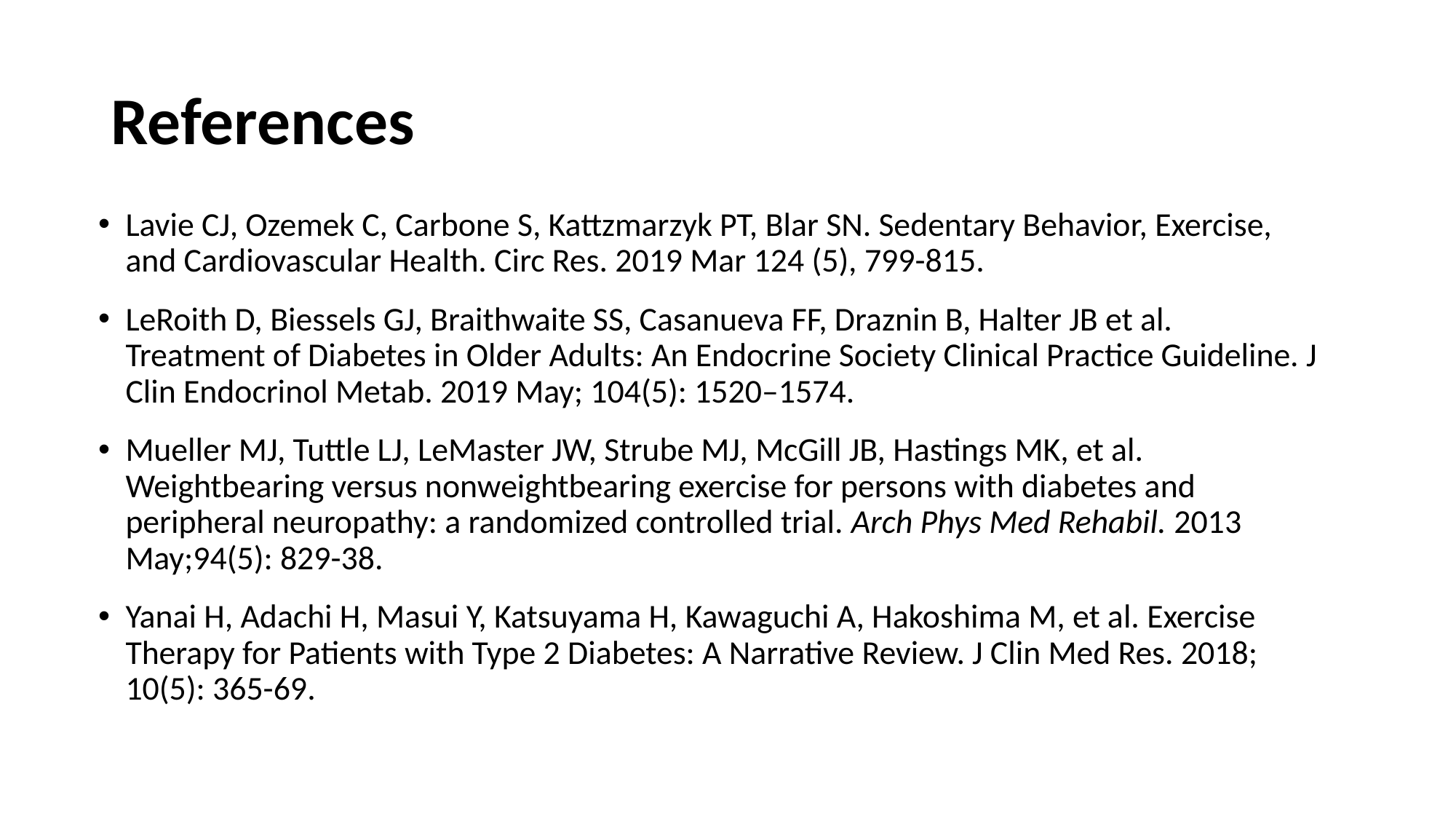

# References
Lavie CJ, Ozemek C, Carbone S, Kattzmarzyk PT, Blar SN. Sedentary Behavior, Exercise, and Cardiovascular Health. Circ Res. 2019 Mar 124 (5), 799-815.
LeRoith D, Biessels GJ, Braithwaite SS, Casanueva FF, Draznin B, Halter JB et al. Treatment of Diabetes in Older Adults: An Endocrine Society Clinical Practice Guideline. J Clin Endocrinol Metab. 2019 May; 104(5): 1520–1574.
Mueller MJ, Tuttle LJ, LeMaster JW, Strube MJ, McGill JB, Hastings MK, et al. Weightbearing versus nonweightbearing exercise for persons with diabetes and peripheral neuropathy: a randomized controlled trial. Arch Phys Med Rehabil. 2013 May;94(5): 829-38.
Yanai H, Adachi H, Masui Y, Katsuyama H, Kawaguchi A, Hakoshima M, et al. Exercise Therapy for Patients with Type 2 Diabetes: A Narrative Review. J Clin Med Res. 2018; 10(5): 365-69.